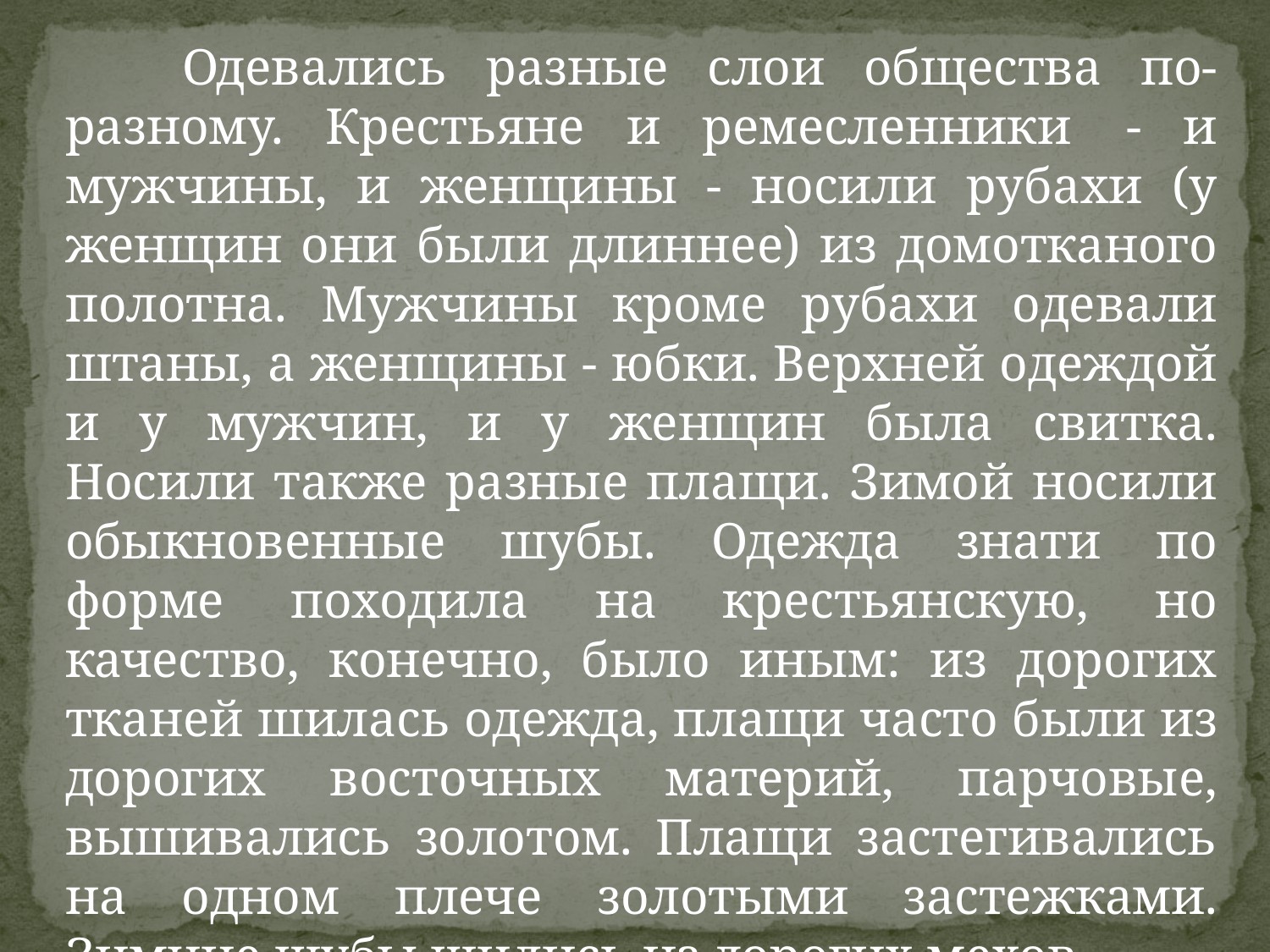

Одевались разные слои общества по-разному. Крестьяне и ремесленники  - и мужчины, и женщины - носили рубахи (у женщин они были длиннее) из домотканого полотна. Мужчины кроме рубахи одевали штаны, а женщины - юбки. Верхней одеждой и у мужчин, и у женщин была свитка. Носили также разные плащи. Зимой носили обыкновенные шубы. Одежда знати по форме походила на крестьянскую, но качество, конечно, было иным: из дорогих тканей шилась одежда, плащи часто были из дорогих восточных материй, парчовые, вышивались золотом. Плащи застегивались на одном плече золотыми застежками. Зимние шубы шились из дорогих мехов.